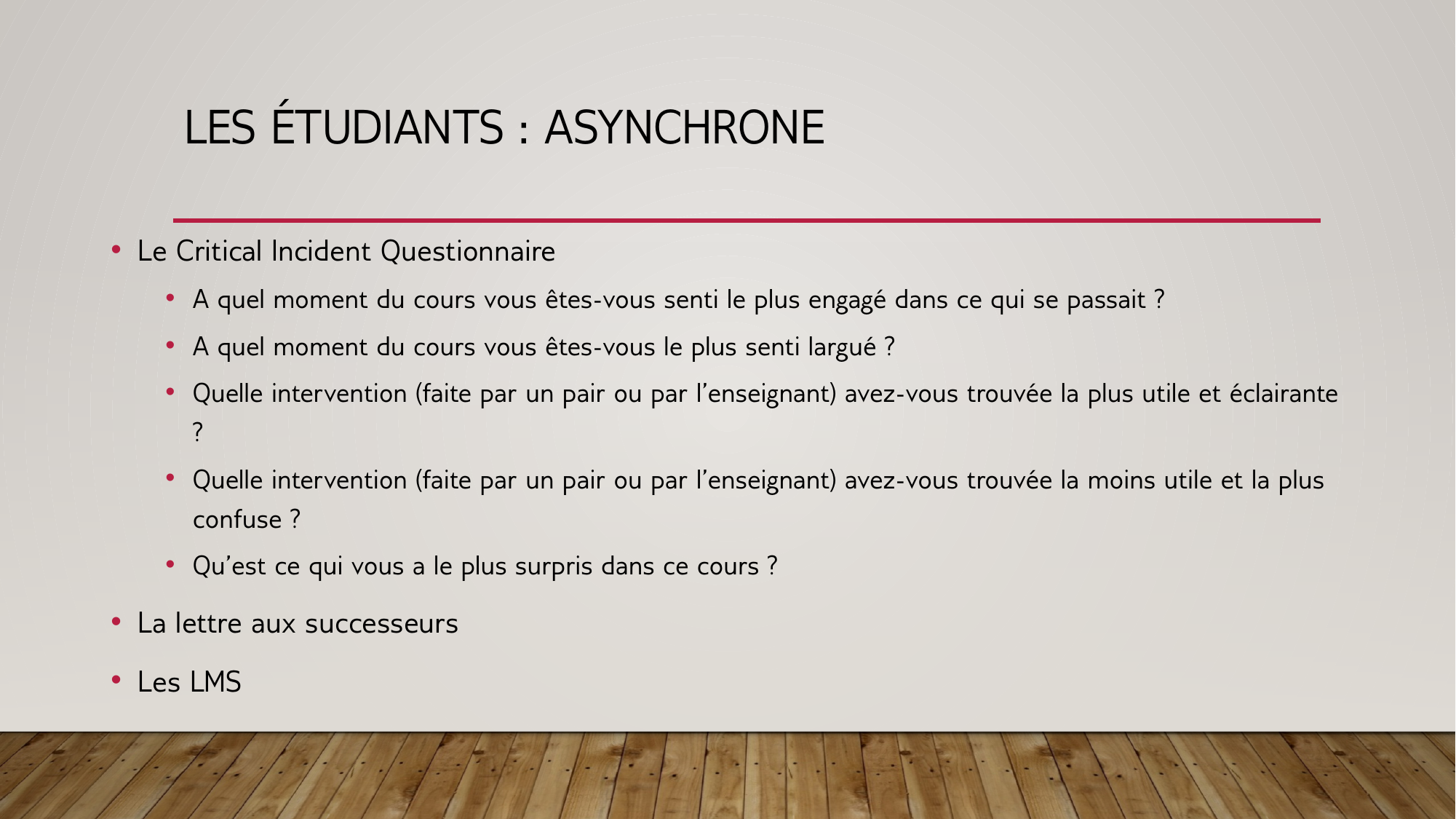

# Les étudiants : asynchrone
Le Critical Incident Questionnaire
A quel moment du cours vous êtes-vous senti le plus engagé dans ce qui se passait ?
A quel moment du cours vous êtes-vous le plus senti largué ?
Quelle intervention (faite par un pair ou par l’enseignant) avez-vous trouvée la plus utile et éclairante ?
Quelle intervention (faite par un pair ou par l’enseignant) avez-vous trouvée la moins utile et la plus confuse ?
Qu’est ce qui vous a le plus surpris dans ce cours ?
La lettre aux successeurs
Les LMS